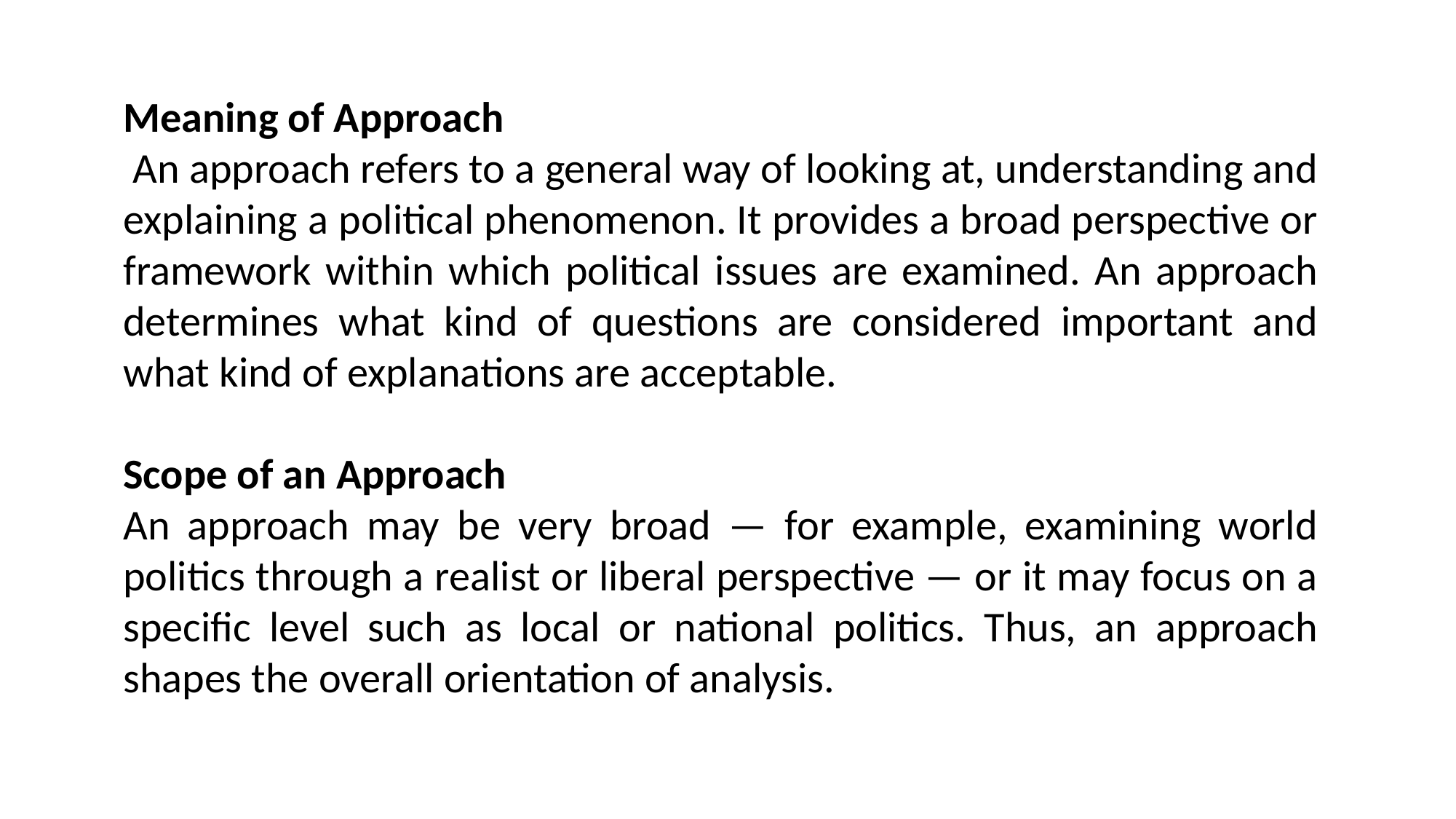

Meaning of Approach
 An approach refers to a general way of looking at, understanding and explaining a political phenomenon. It provides a broad perspective or framework within which political issues are examined. An approach determines what kind of questions are considered important and what kind of explanations are acceptable.

Scope of an Approach
An approach may be very broad — for example, examining world politics through a realist or liberal perspective — or it may focus on a specific level such as local or national politics. Thus, an approach shapes the overall orientation of analysis.